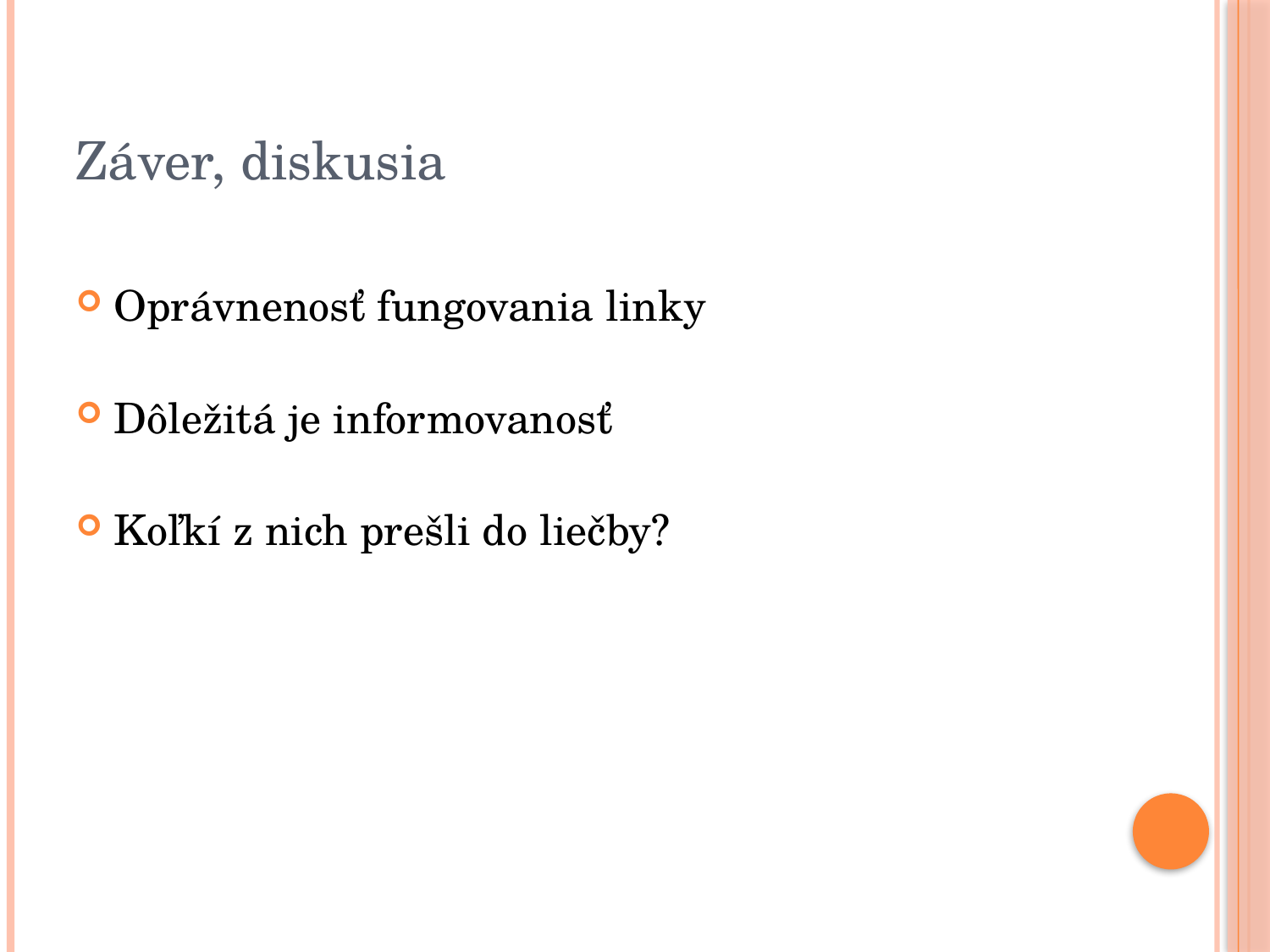

Záver, diskusia
Oprávnenosť fungovania linky
Dôležitá je informovanosť
Koľkí z nich prešli do liečby?